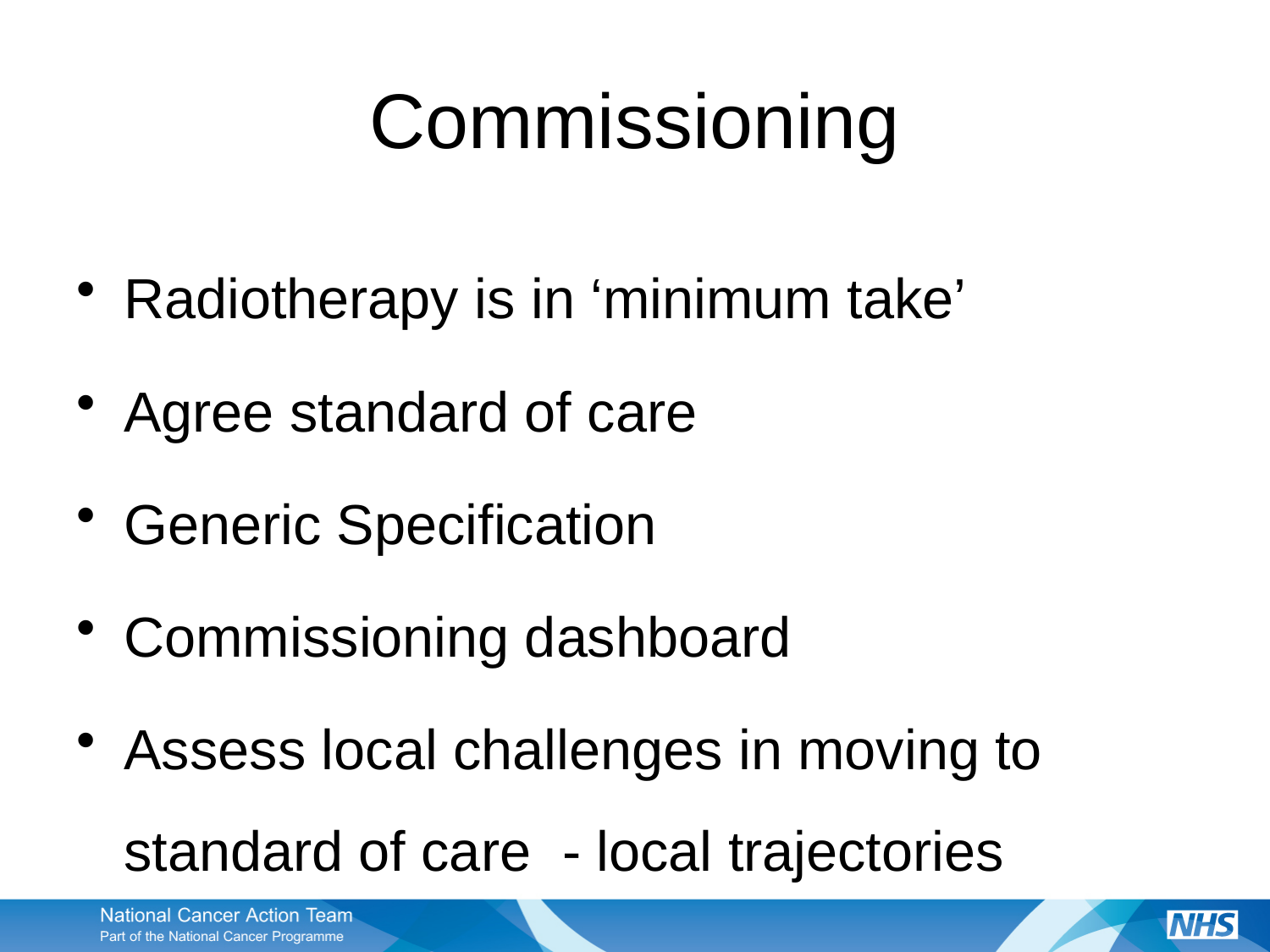

# Commissioning
Radiotherapy is in ‘minimum take’
Agree standard of care
Generic Specification
Commissioning dashboard
Assess local challenges in moving to standard of care  - local trajectories